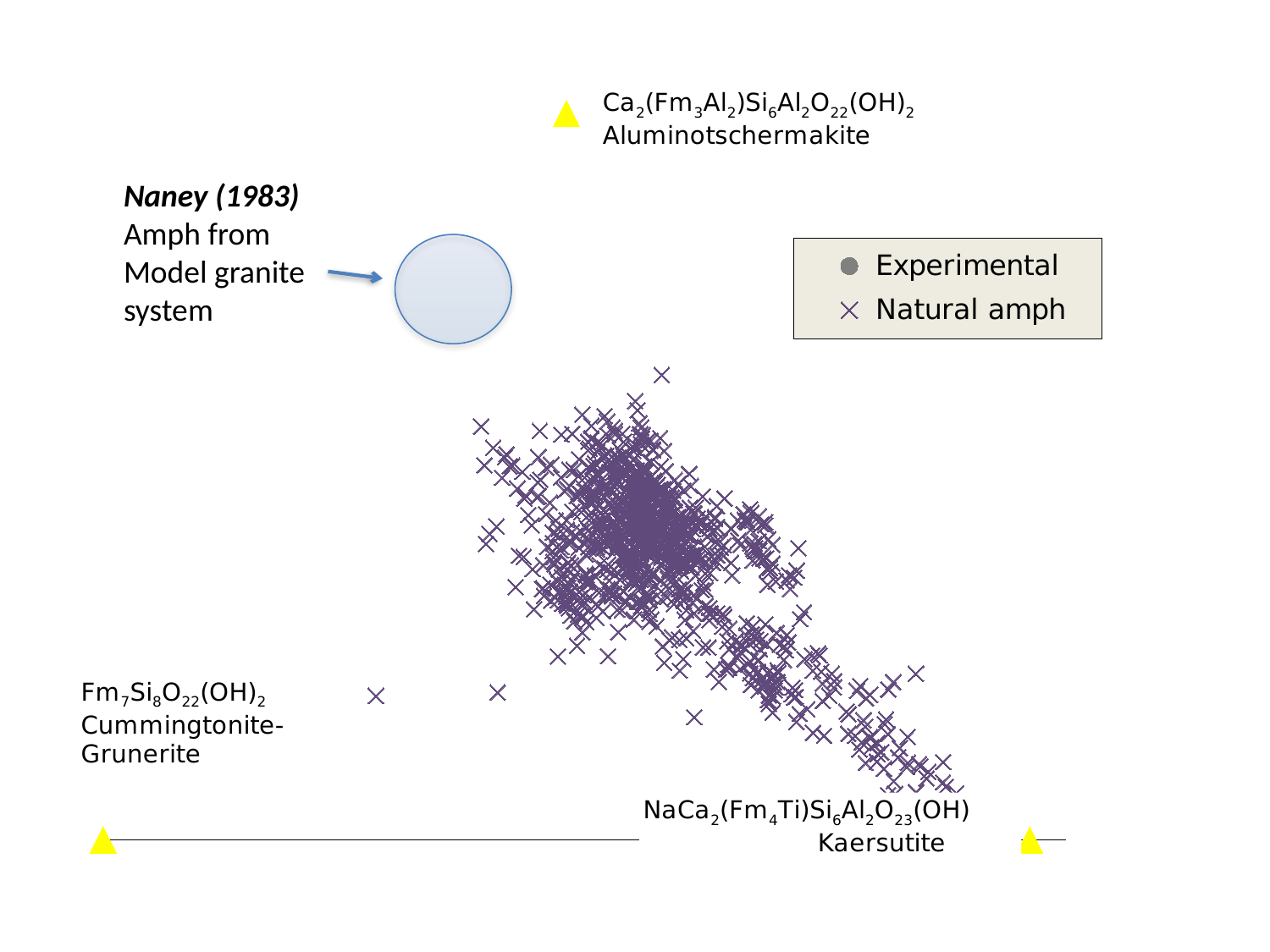

### Chart

| Category |  |  |  |  |  |  |  |  |  |
|---|---|---|---|---|---|---|---|---|---|
Naney (1983) Amph from Model granite system